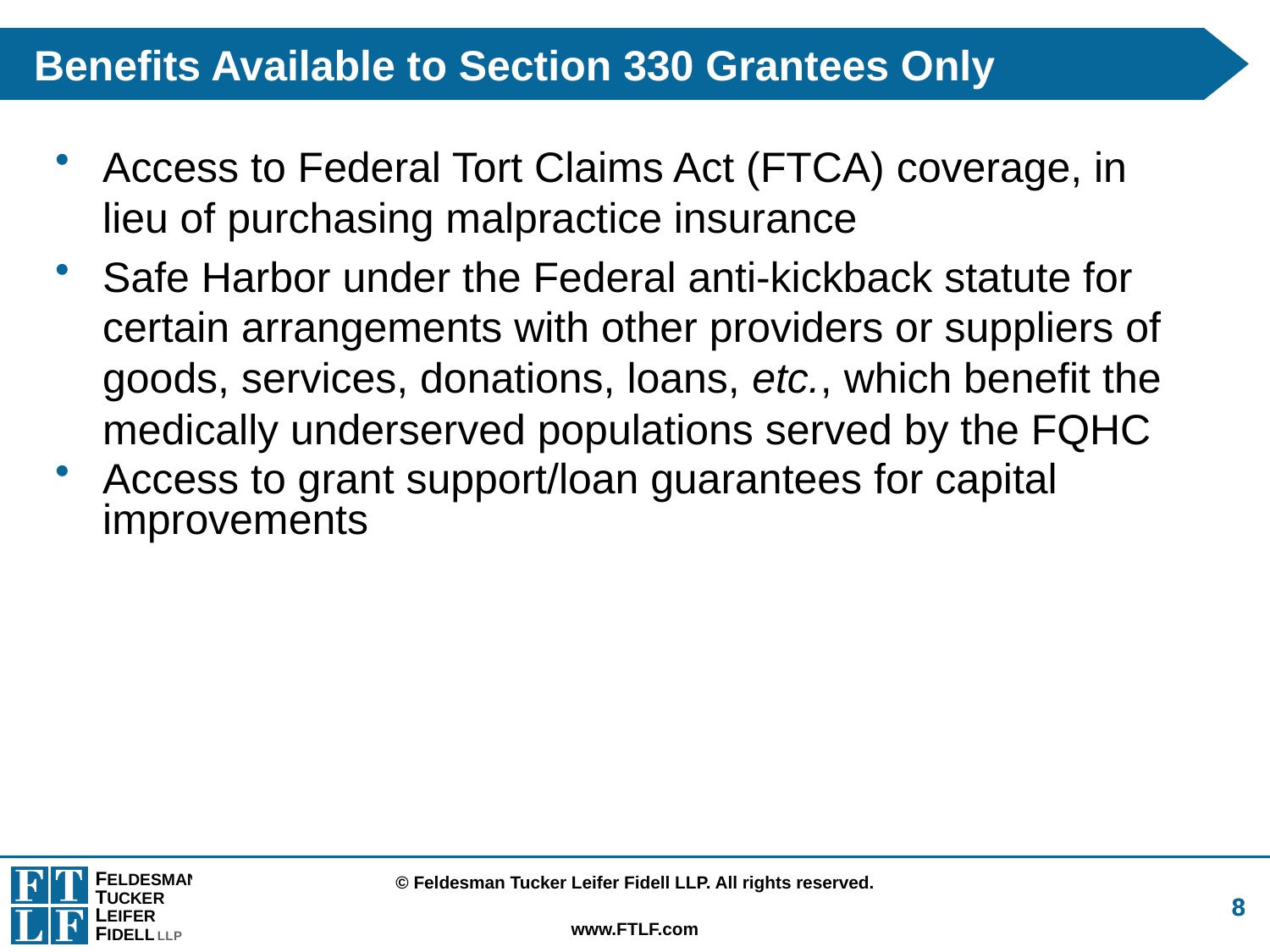

Benefits Available to Section 330 Grantees Only

Access to Federal Tort Claims Act (FTCA) coverage, in lieu of purchasing malpractice insurance
Safe Harbor under the Federal anti-kickback statute for certain arrangements with other providers or suppliers of goods, services, donations, loans, etc., which benefit the medically underserved populations served by the FQHC
Access to grant support/loan guarantees for capital improvements

8
8